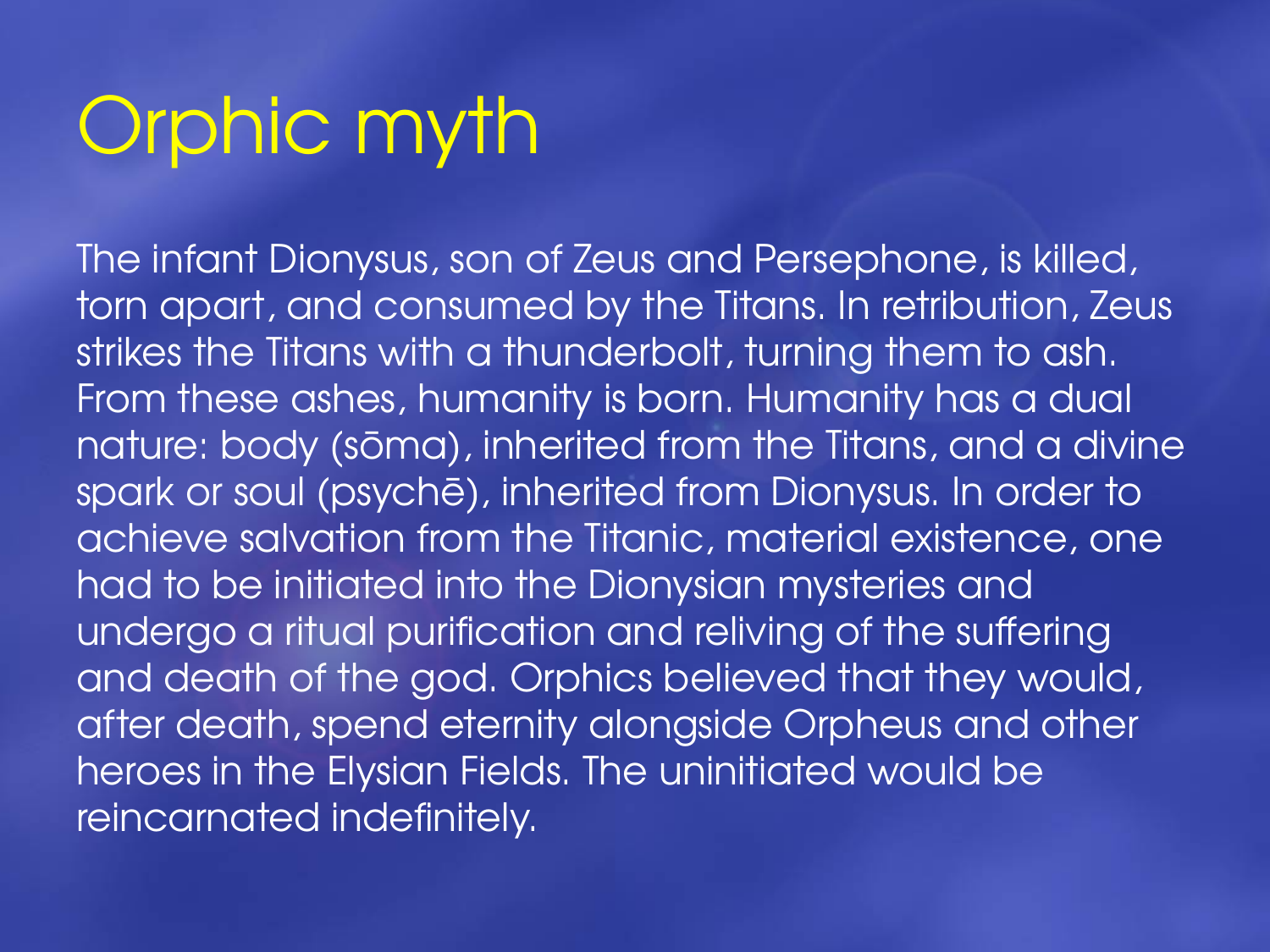

# Orphic myth
The infant Dionysus, son of Zeus and Persephone, is killed, torn apart, and consumed by the Titans. In retribution, Zeus strikes the Titans with a thunderbolt, turning them to ash. From these ashes, humanity is born. Humanity has a dual nature: body (sōma), inherited from the Titans, and a divine spark or soul (psychē), inherited from Dionysus. In order to achieve salvation from the Titanic, material existence, one had to be initiated into the Dionysian mysteries and undergo a ritual purification and reliving of the suffering and death of the god. Orphics believed that they would, after death, spend eternity alongside Orpheus and other heroes in the Elysian Fields. The uninitiated would be reincarnated indefinitely.